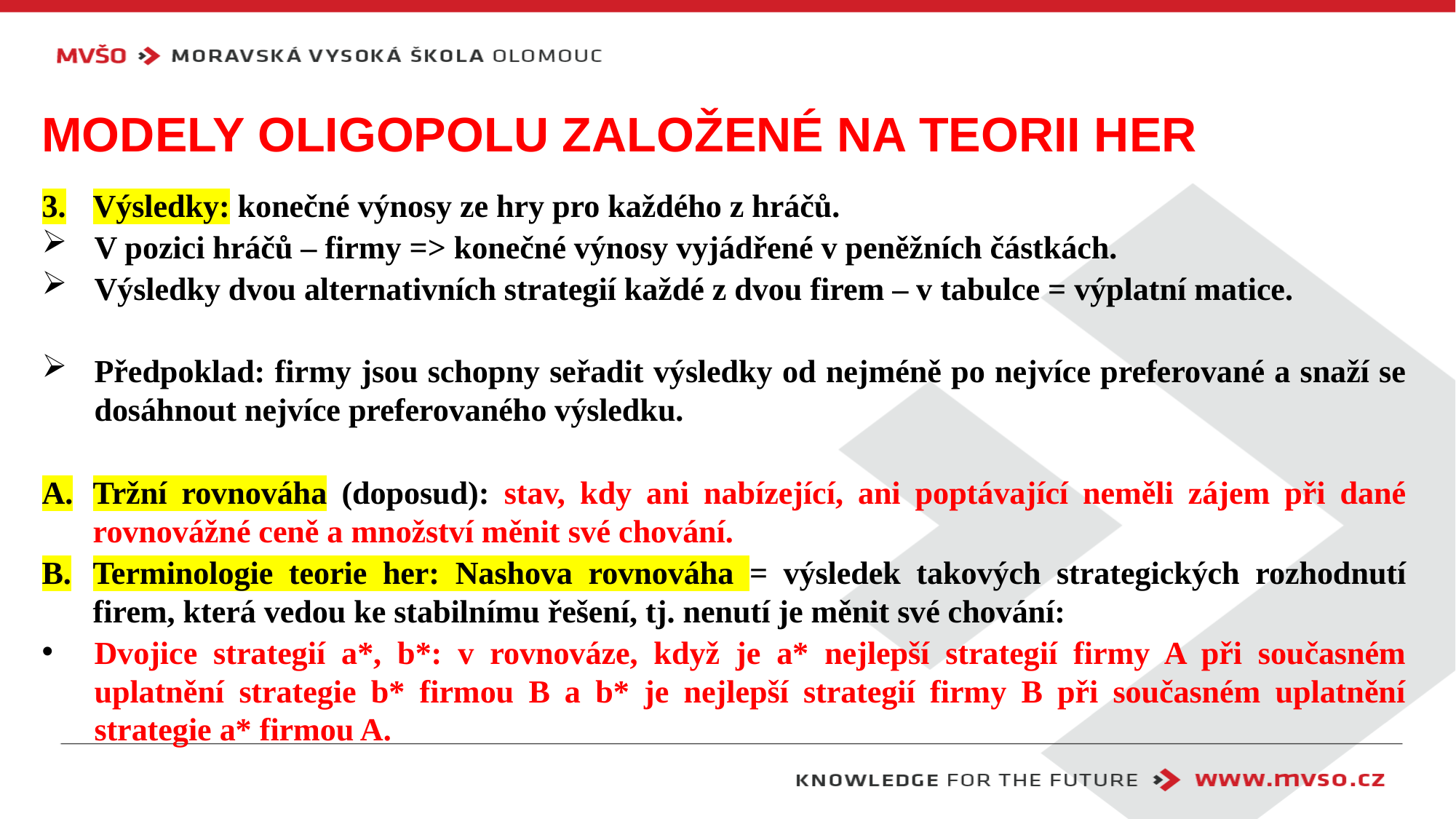

# Modely oligopolu založené na teorii her
Výsledky: konečné výnosy ze hry pro každého z hráčů.
V pozici hráčů – firmy => konečné výnosy vyjádřené v peněžních částkách.
Výsledky dvou alternativních strategií každé z dvou firem – v tabulce = výplatní matice.

Předpoklad: firmy jsou schopny seřadit výsledky od nejméně po nejvíce preferované a snaží se dosáhnout nejvíce preferovaného výsledku.

Tržní rovnováha (doposud): stav, kdy ani nabízející, ani poptávající neměli zájem při dané rovnovážné ceně a množství měnit své chování.
Terminologie teorie her: Nashova rovnováha = výsledek takových strategických rozhodnutí firem, která vedou ke stabilnímu řešení, tj. nenutí je měnit své chování:
Dvojice strategií a*, b*: v rovnováze, když je a* nejlepší strategií firmy A při současném uplatnění strategie b* firmou B a b* je nejlepší strategií firmy B při současném uplatnění strategie a* firmou A.